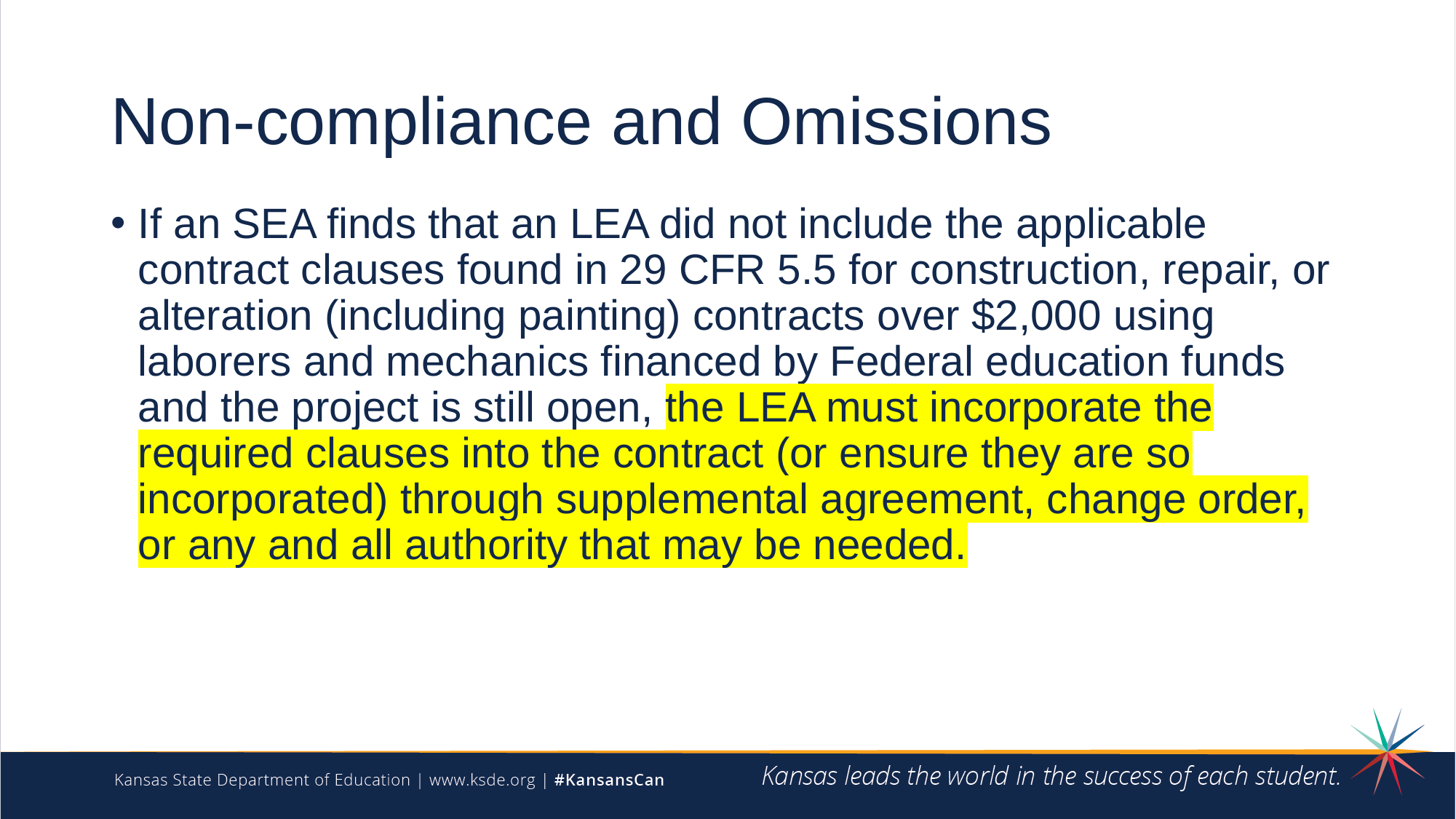

# Non-compliance and Omissions
If an SEA finds that an LEA did not include the applicable contract clauses found in 29 CFR 5.5 for construction, repair, or alteration (including painting) contracts over $2,000 using laborers and mechanics financed by Federal education funds and the project is still open, the LEA must incorporate the required clauses into the contract (or ensure they are so incorporated) through supplemental agreement, change order, or any and all authority that may be needed.